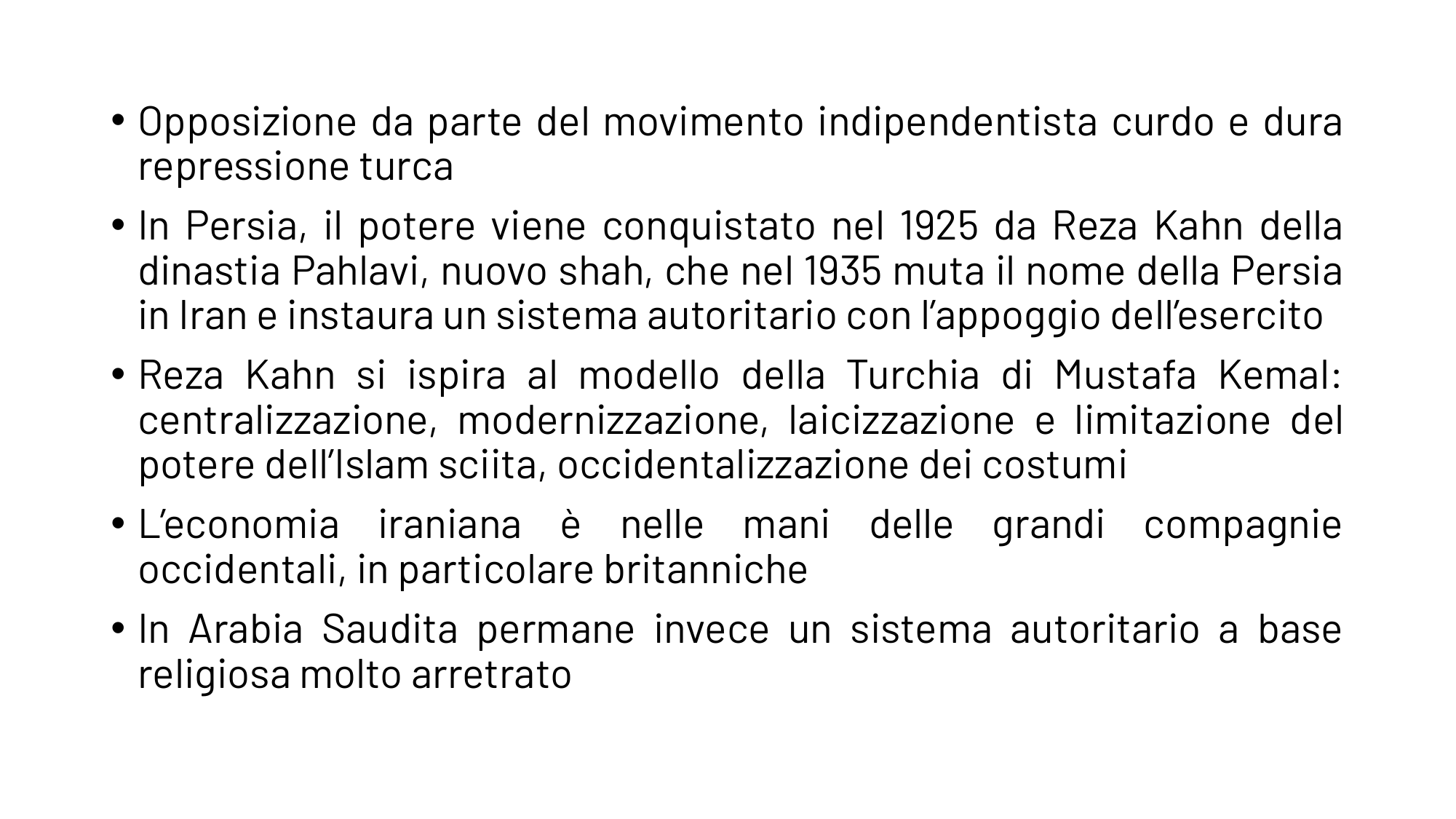

Opposizione da parte del movimento indipendentista curdo e dura repressione turca
In Persia, il potere viene conquistato nel 1925 da Reza Kahn della dinastia Pahlavi, nuovo shah, che nel 1935 muta il nome della Persia in Iran e instaura un sistema autoritario con l’appoggio dell’esercito
Reza Kahn si ispira al modello della Turchia di Mustafa Kemal: centralizzazione, modernizzazione, laicizzazione e limitazione del potere dell’Islam sciita, occidentalizzazione dei costumi
L’economia iraniana è nelle mani delle grandi compagnie occidentali, in particolare britanniche
In Arabia Saudita permane invece un sistema autoritario a base religiosa molto arretrato